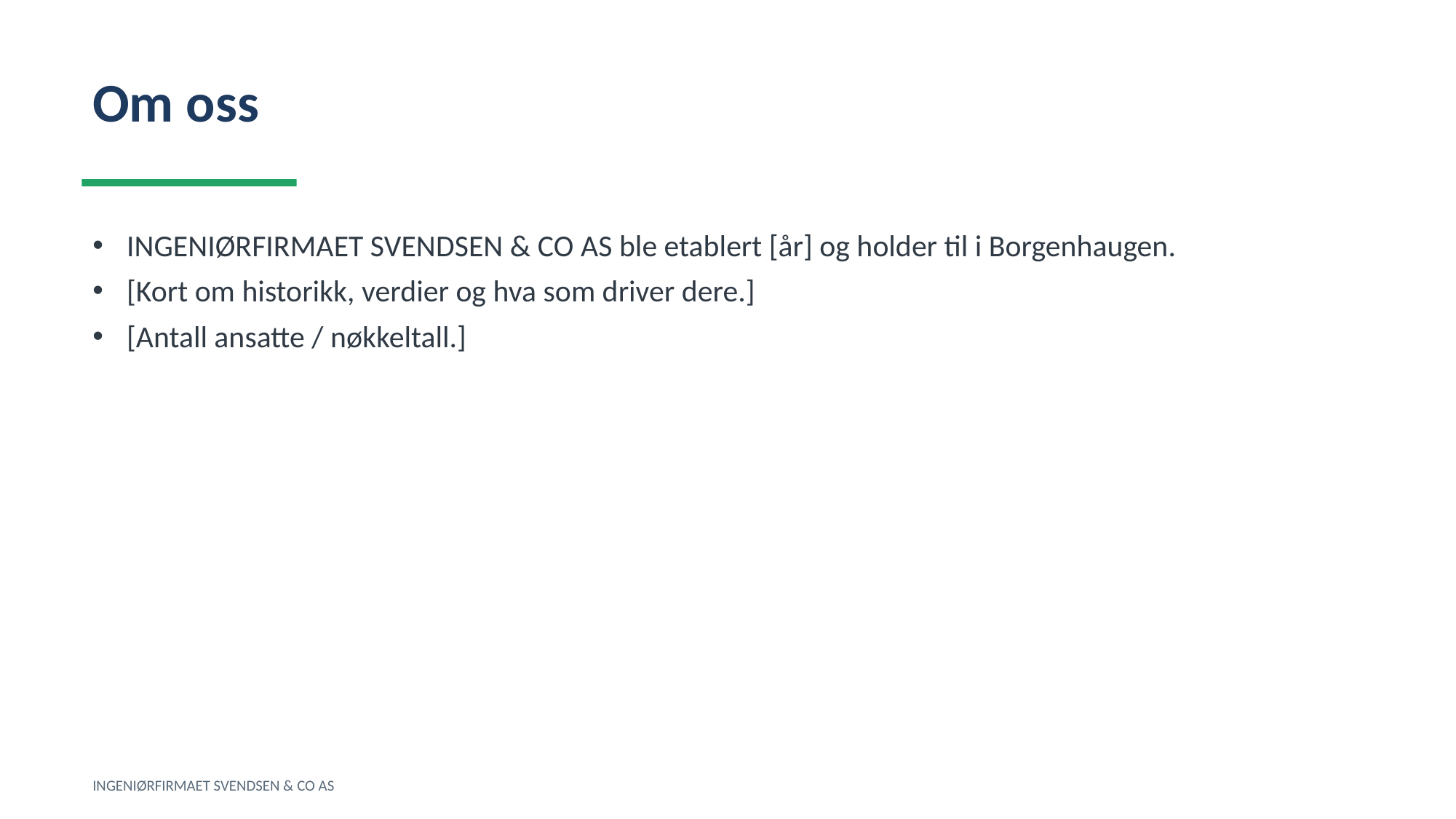

Om oss

INGENIØRFIRMAET SVENDSEN & CO AS ble etablert [år] og holder til i Borgenhaugen.
[Kort om historikk, verdier og hva som driver dere.]
[Antall ansatte / nøkkeltall.]
INGENIØRFIRMAET SVENDSEN & CO AS